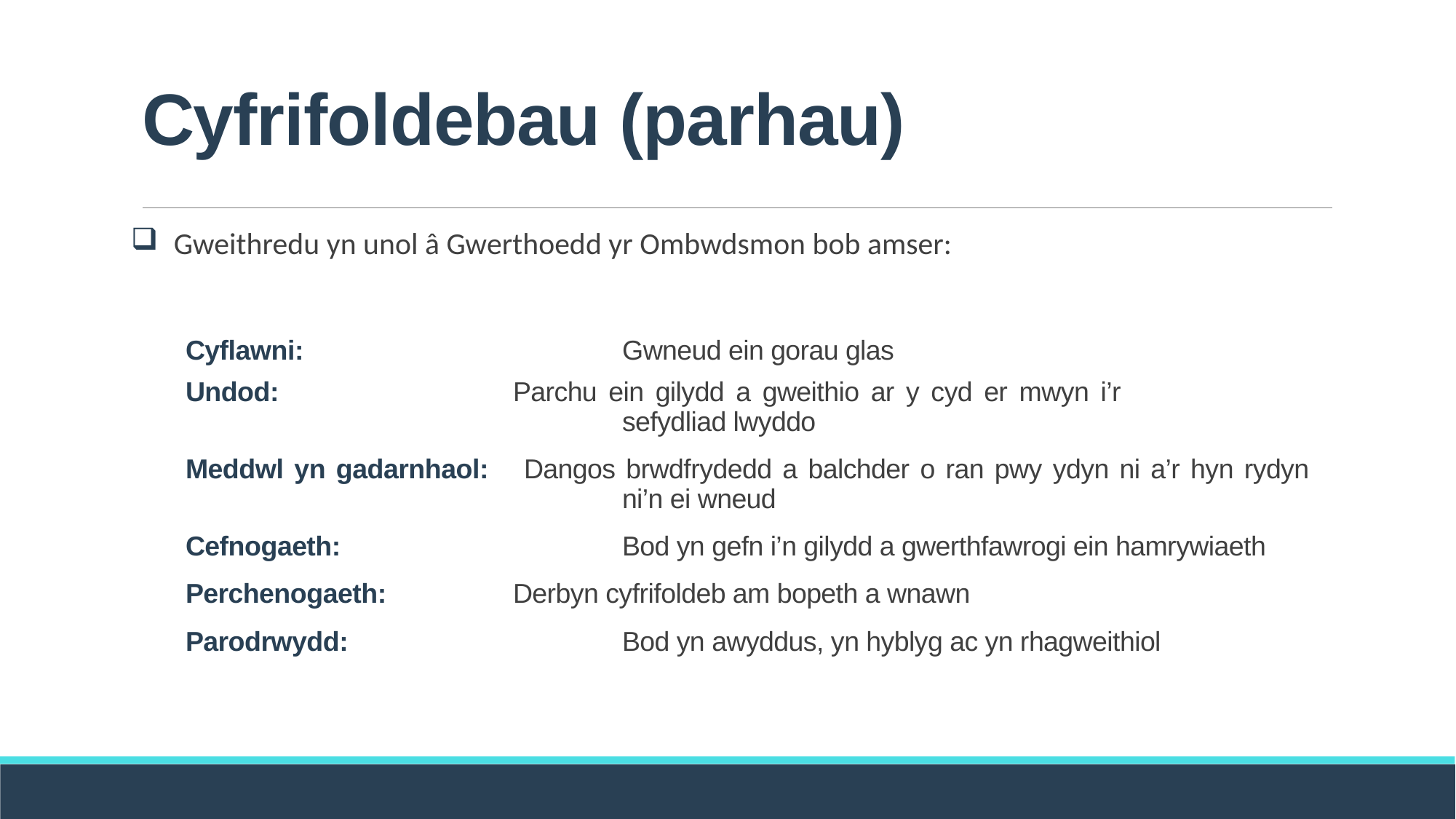

# Cyfrifoldebau (parhau)
Gweithredu yn unol â Gwerthoedd yr Ombwdsmon bob amser:

Cyflawni: 			Gwneud ein gorau glas
Undod:			Parchu ein gilydd a gweithio ar y cyd er mwyn i’r  						sefydliad lwyddo
Meddwl yn gadarnhaol: 	Dangos brwdfrydedd a balchder o ran pwy ydyn ni a’r hyn rydyn 					ni’n ei wneud
Cefnogaeth:			Bod yn gefn i’n gilydd a gwerthfawrogi ein hamrywiaeth
Perchenogaeth:		Derbyn cyfrifoldeb am bopeth a wnawn
Parodrwydd:			Bod yn awyddus, yn hyblyg ac yn rhagweithiol